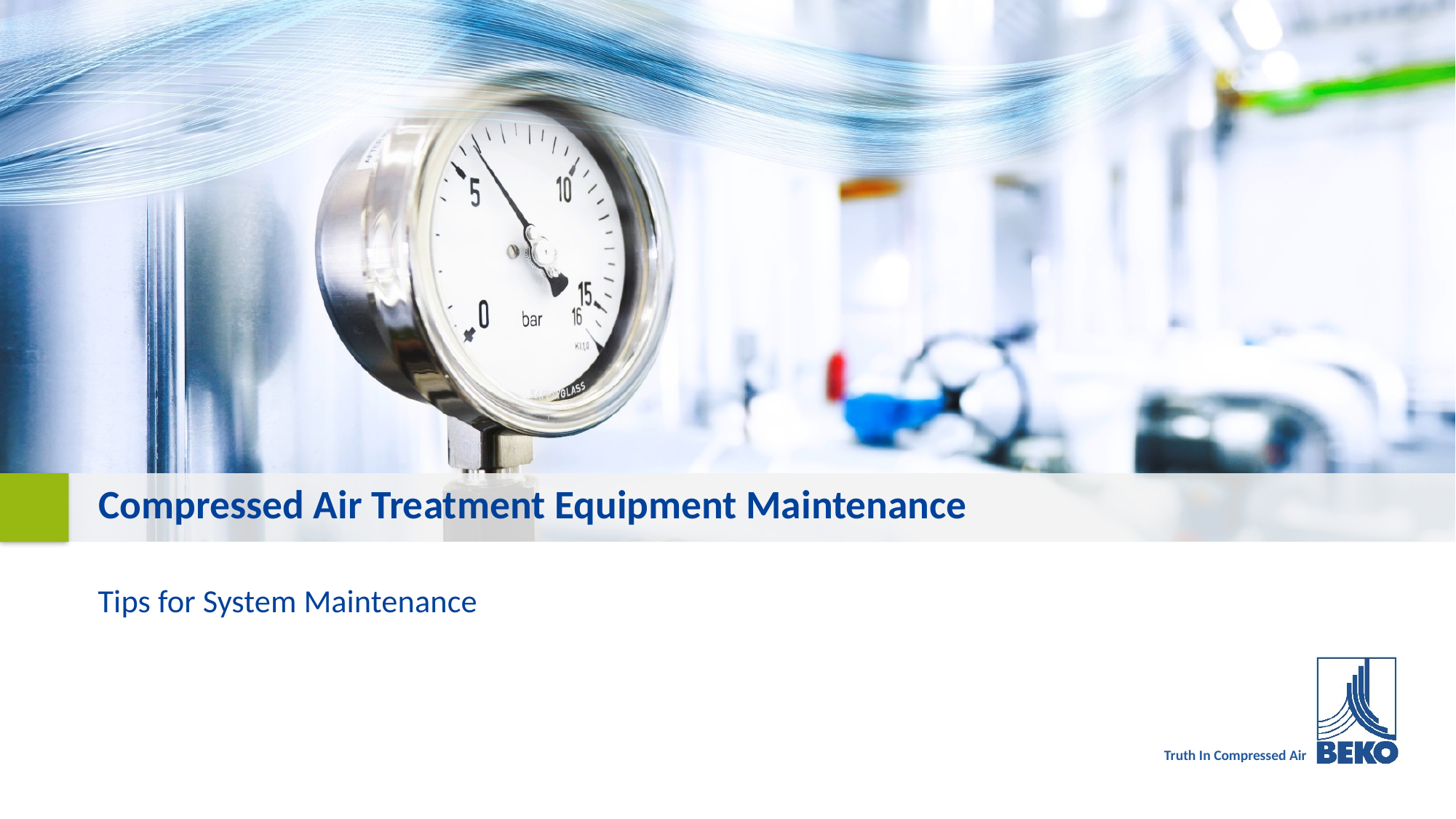

# Compressed Air Treatment Equipment Maintenance
Tips for System Maintenance